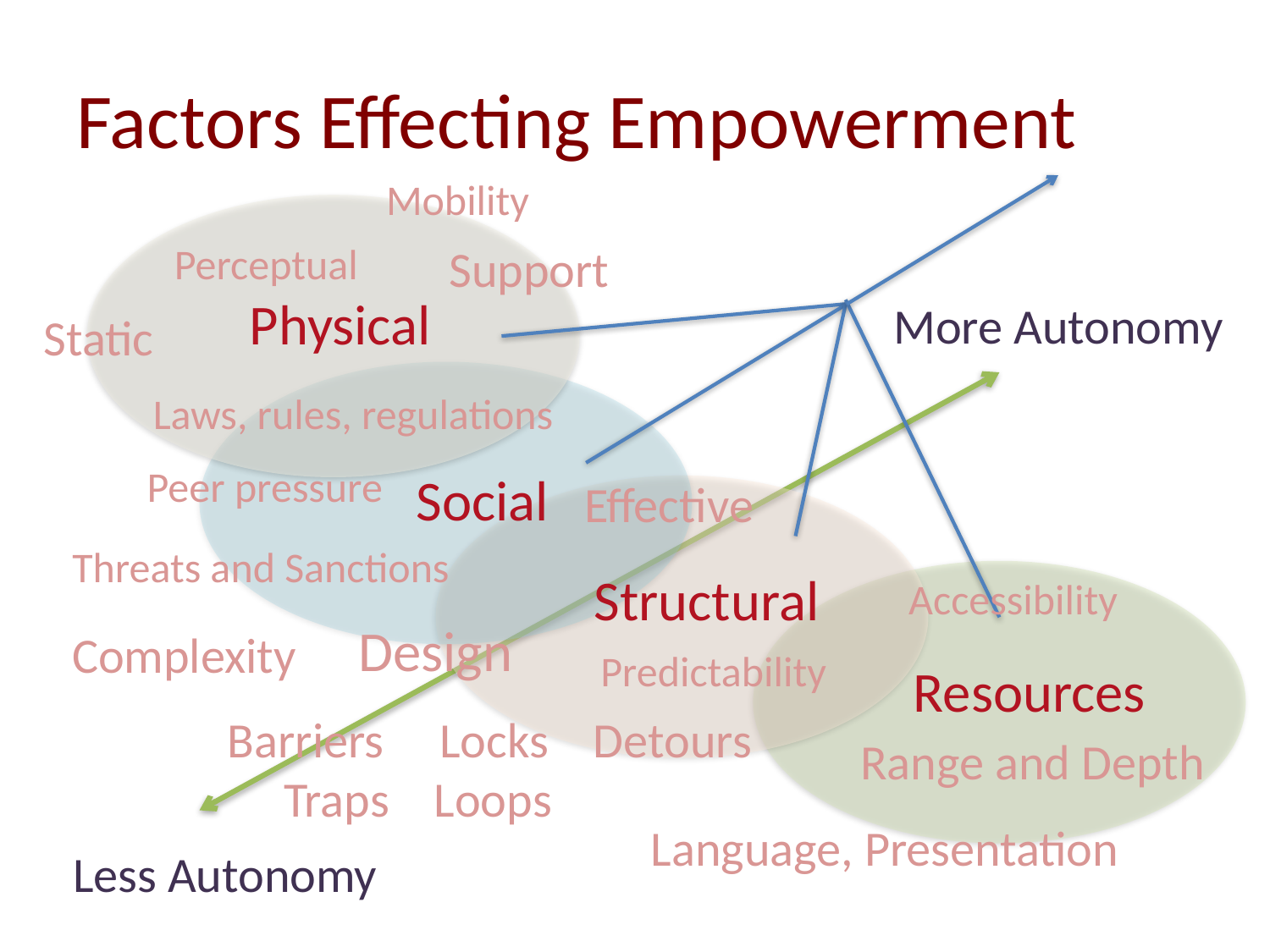

# Factors Effecting Empowerment
Mobility

Perceptual
Support

Physical
More Autonomy
Static

Laws, rules, regulations
Peer pressure
Social
Effective

Threats and Sanctions
Structural

Accessibility
Design
Complexity
Predictability
Resources
Barriers     Locks    Detours
     Traps    Loops
Range and Depth
Language, Presentation
Less Autonomy